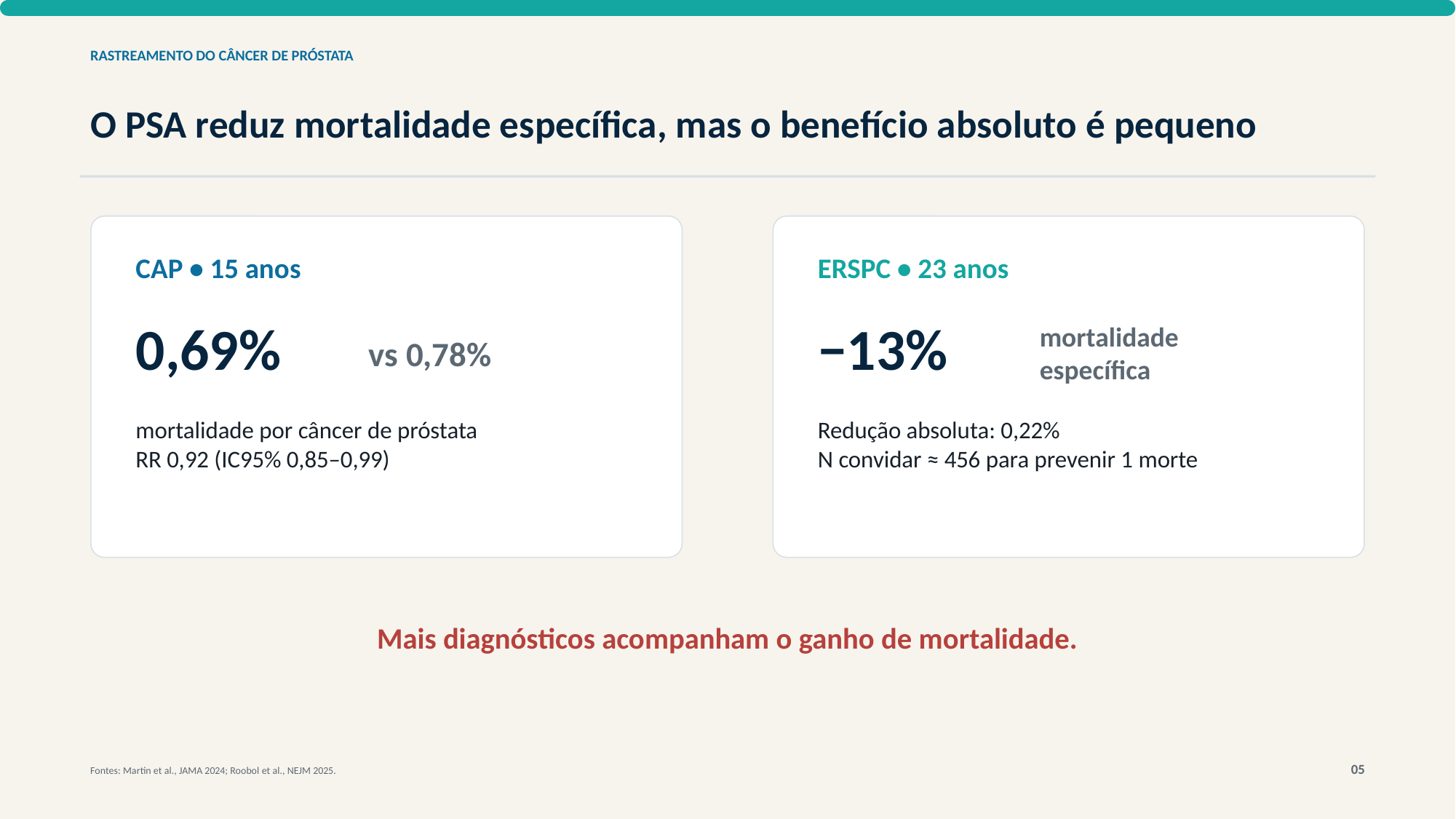

RASTREAMENTO DO CÂNCER DE PRÓSTATA
O PSA reduz mortalidade específica, mas o benefício absoluto é pequeno

CAP • 15 anos
ERSPC • 23 anos
0,69%
−13%
vs 0,78%
mortalidade específica
mortalidade por câncer de próstata
RR 0,92 (IC95% 0,85–0,99)
Redução absoluta: 0,22%
N convidar ≈ 456 para prevenir 1 morte
Mais diagnósticos acompanham o ganho de mortalidade.
05
Fontes: Martin et al., JAMA 2024; Roobol et al., NEJM 2025.